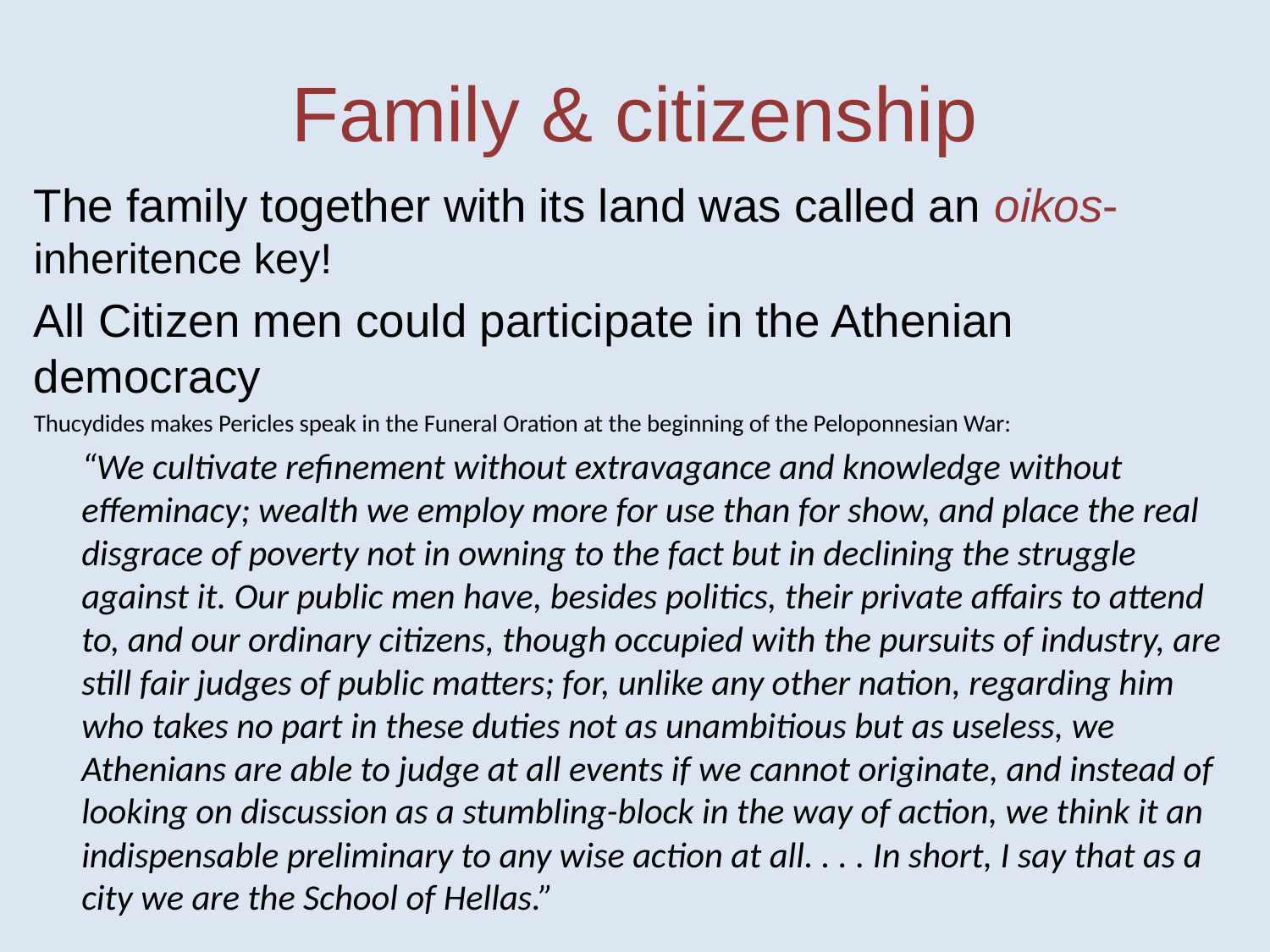

# Family & citizenship
The family together with its land was called an oikos-  inheritence key!
All Citizen men could participate in the Athenian democracy
Thucydides makes Pericles speak in the Funeral Oration at the beginning of the Peloponnesian War:
“We cultivate refinement without extravagance and knowledge without effeminacy; wealth we employ more for use than for show, and place the real disgrace of poverty not in owning to the fact but in declining the struggle against it. Our public men have, besides politics, their private affairs to attend to, and our ordinary citizens, though occupied with the pursuits of industry, are still fair judges of public matters; for, unlike any other nation, regarding him who takes no part in these duties not as unambitious but as useless, we Athenians are able to judge at all events if we cannot originate, and instead of looking on discussion as a stumbling-block in the way of action, we think it an indispensable preliminary to any wise action at all. . . . In short, I say that as a city we are the School of Hellas.”